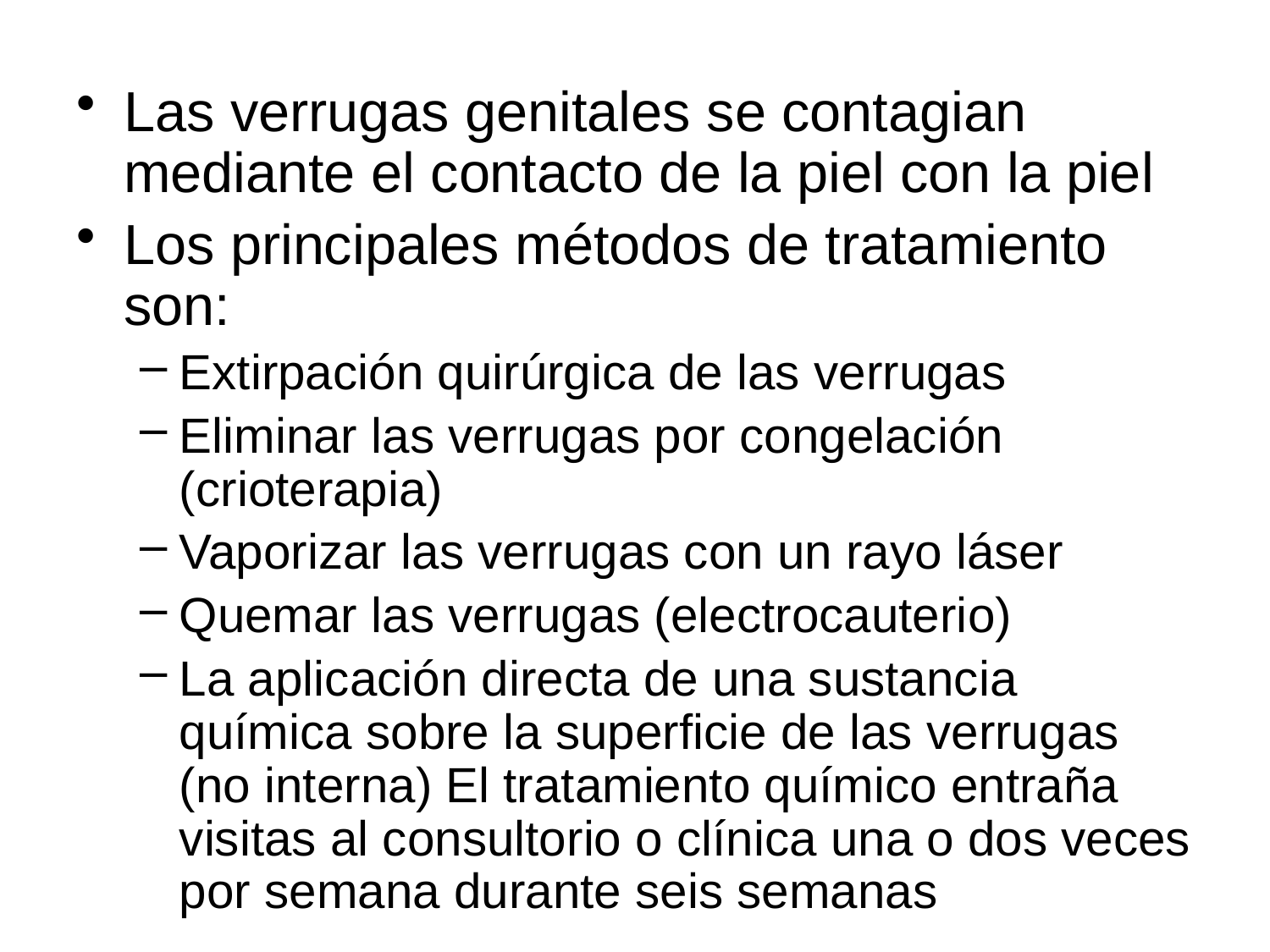

Las verrugas genitales se contagian mediante el contacto de la piel con la piel
Los principales métodos de tratamiento son:
Extirpación quirúrgica de las verrugas
Eliminar las verrugas por congelación (crioterapia)
Vaporizar las verrugas con un rayo láser
Quemar las verrugas (electrocauterio)
La aplicación directa de una sustancia química sobre la superficie de las verrugas (no interna) El tratamiento químico entraña visitas al consultorio o clínica una o dos veces por semana durante seis semanas